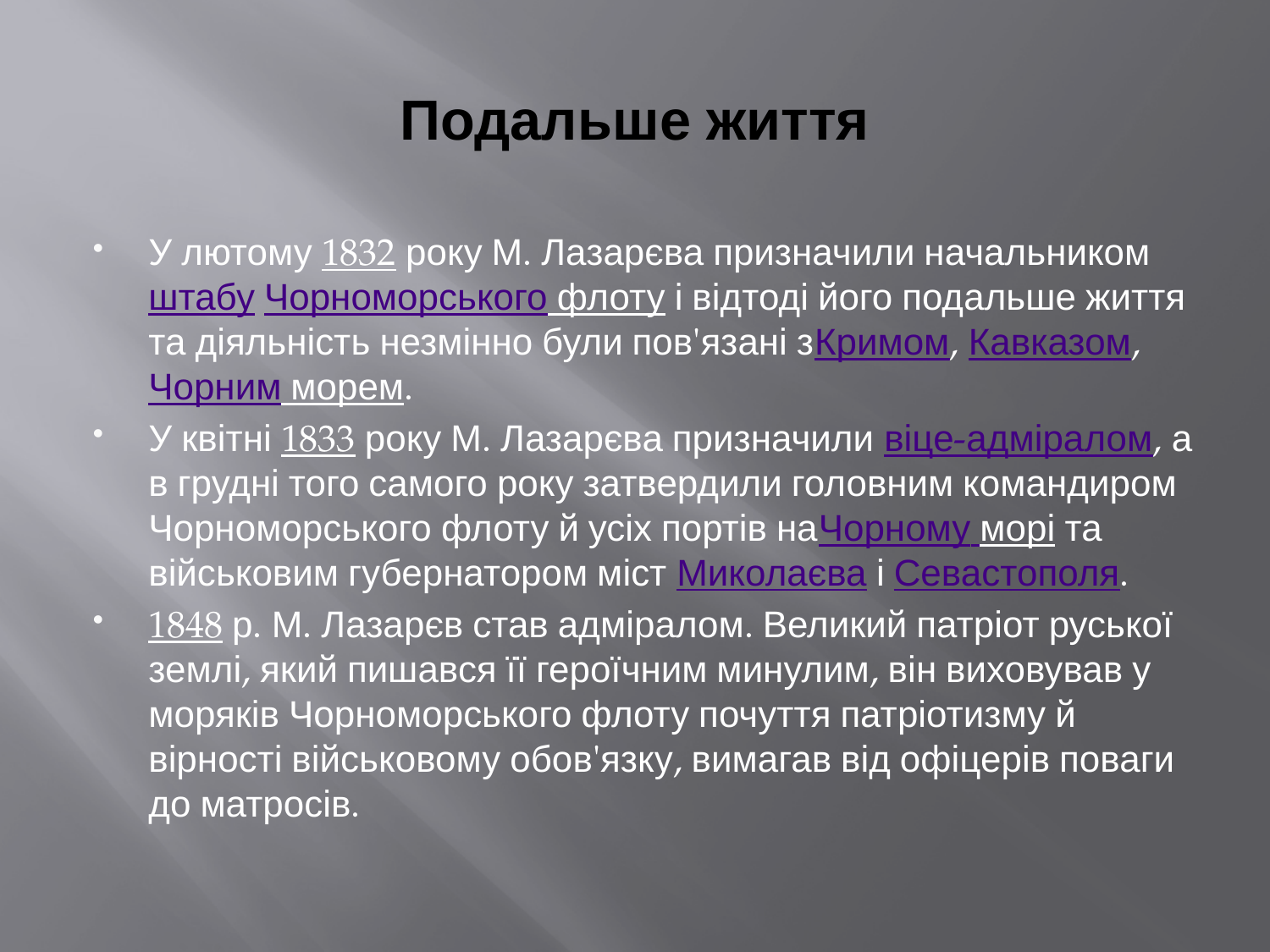

# Подальше життя
У лютому 1832 року М. Лазарєва призначили начальником штабу Чорноморського флоту і відтоді його подальше життя та діяльність незмінно були пов'язані зКримом, Кавказом, Чорним морем.
У квітні 1833 року М. Лазарєва призначили віце-адміралом, а в грудні того самого року затвердили головним командиром Чорноморського флоту й усіх портів наЧорному морі та військовим губернатором міст Миколаєва і Севастополя.
1848 р. М. Лазарєв став адміралом. Великий патріот руської землі, який пишався її героїчним минулим, він виховував у моряків Чорноморського флоту почуття патріотизму й вірності військовому обов'язку, вимагав від офіцерів поваги до матросів.